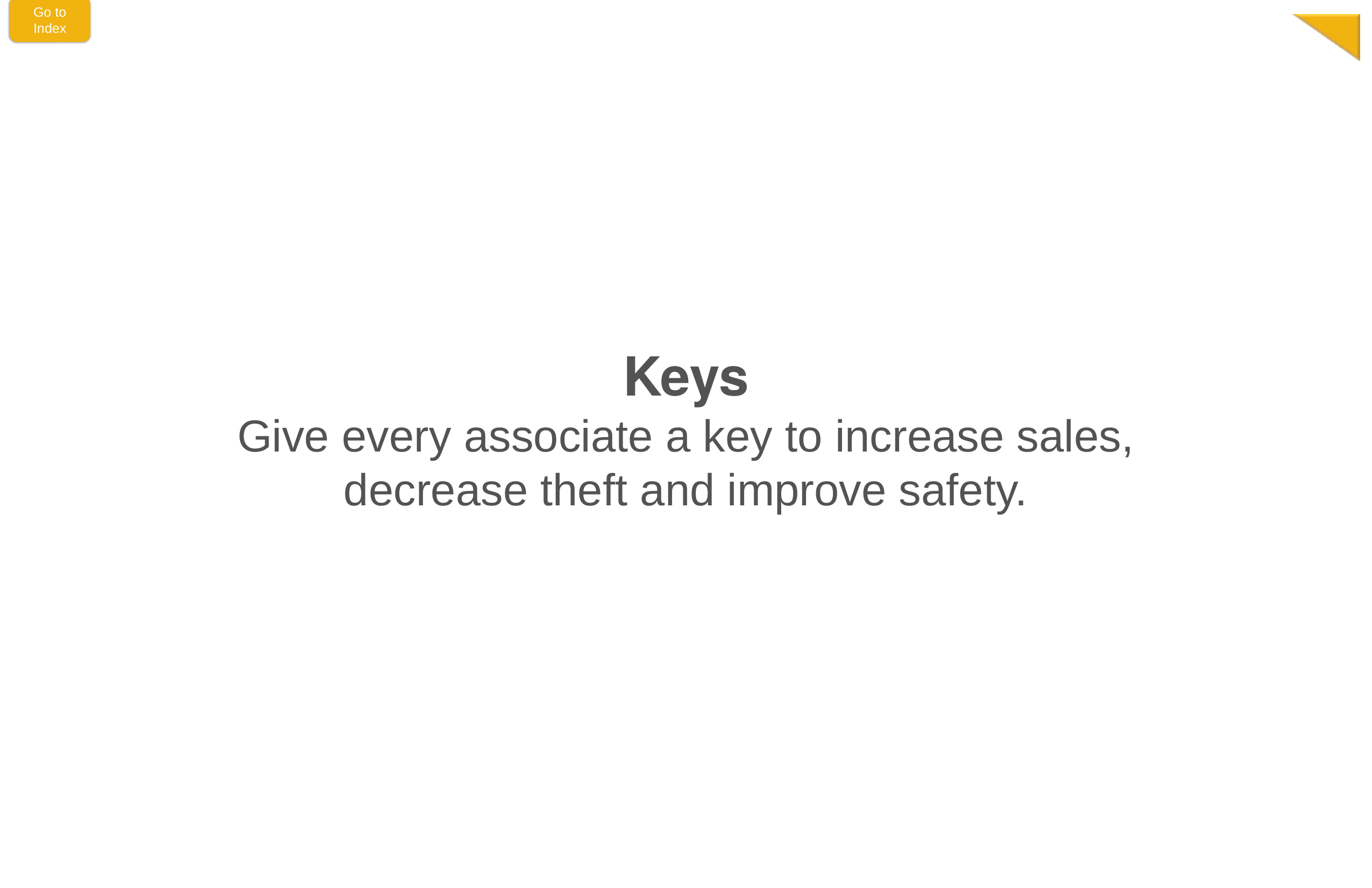

Go to Index
Keys
Give every associate a key to increase sales, decrease theft and improve safety.